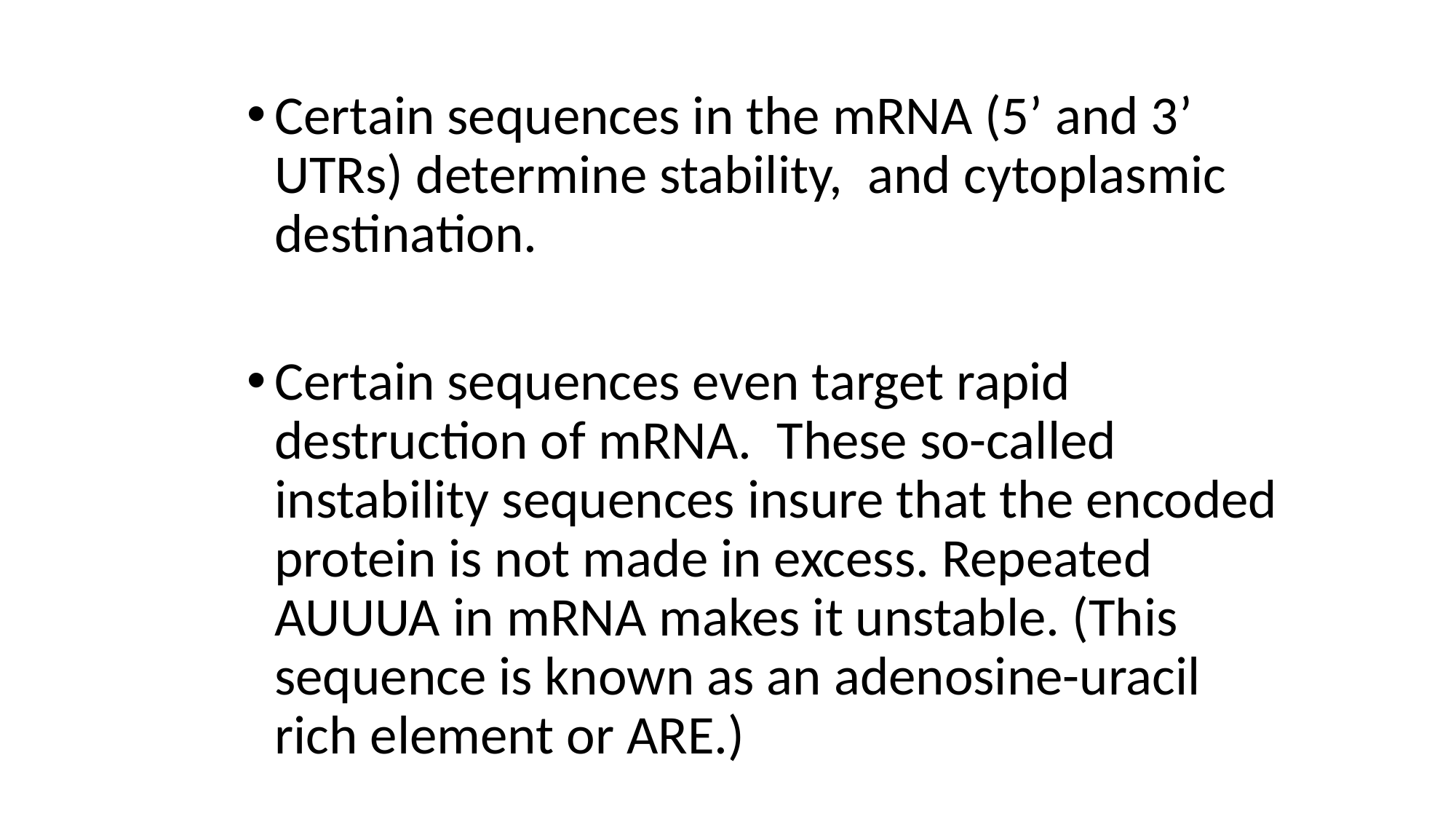

#
Certain sequences in the mRNA (5’ and 3’ UTRs) determine stability,  and cytoplasmic destination.

Certain sequences even target rapid destruction of mRNA.  These so-called instability sequences insure that the encoded protein is not made in excess. Repeated AUUUA in mRNA makes it unstable. (This sequence is known as an adenosine-uracil rich element or ARE.)